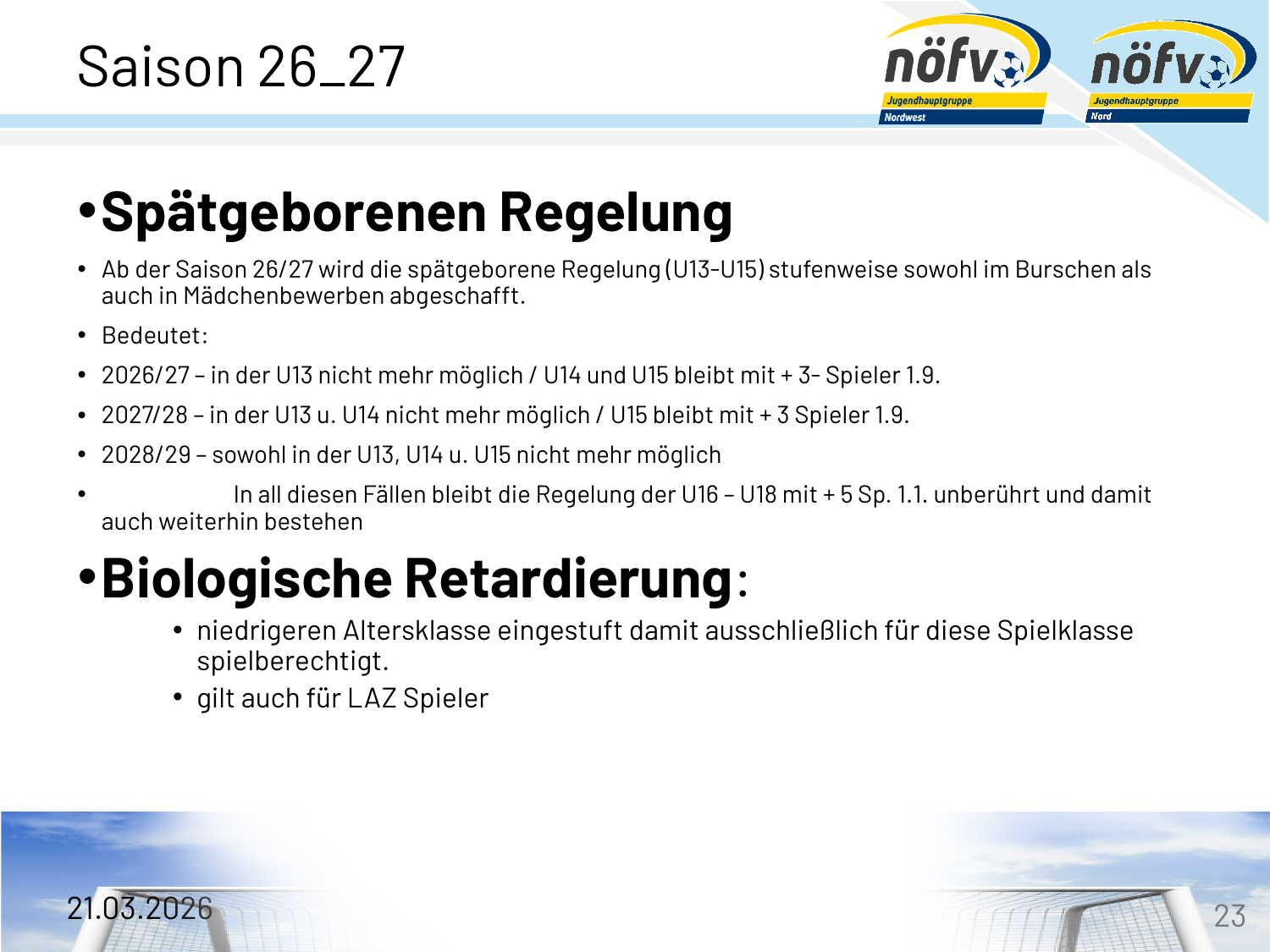

# Saison 26_27
Spätgeborenen Regelung
Ab der Saison 26/27 wird die spätgeborene Regelung (U13-U15) stufenweise sowohl im Burschen als auch in Mädchenbewerben abgeschafft.
Bedeutet:
2026/27 – in der U13 nicht mehr möglich / U14 und U15 bleibt mit + 3- Spieler 1.9.
2027/28 – in der U13 u. U14 nicht mehr möglich / U15 bleibt mit + 3 Spieler 1.9.
2028/29 – sowohl in der U13, U14 u. U15 nicht mehr möglich
 	 In all diesen Fällen bleibt die Regelung der U16 – U18 mit + 5 Sp. 1.1. unberührt und damit auch weiterhin bestehen
Biologische Retardierung:
niedrigeren Altersklasse eingestuft damit ausschließlich für diese Spielklasse spielberechtigt.
gilt auch für LAZ Spieler

23